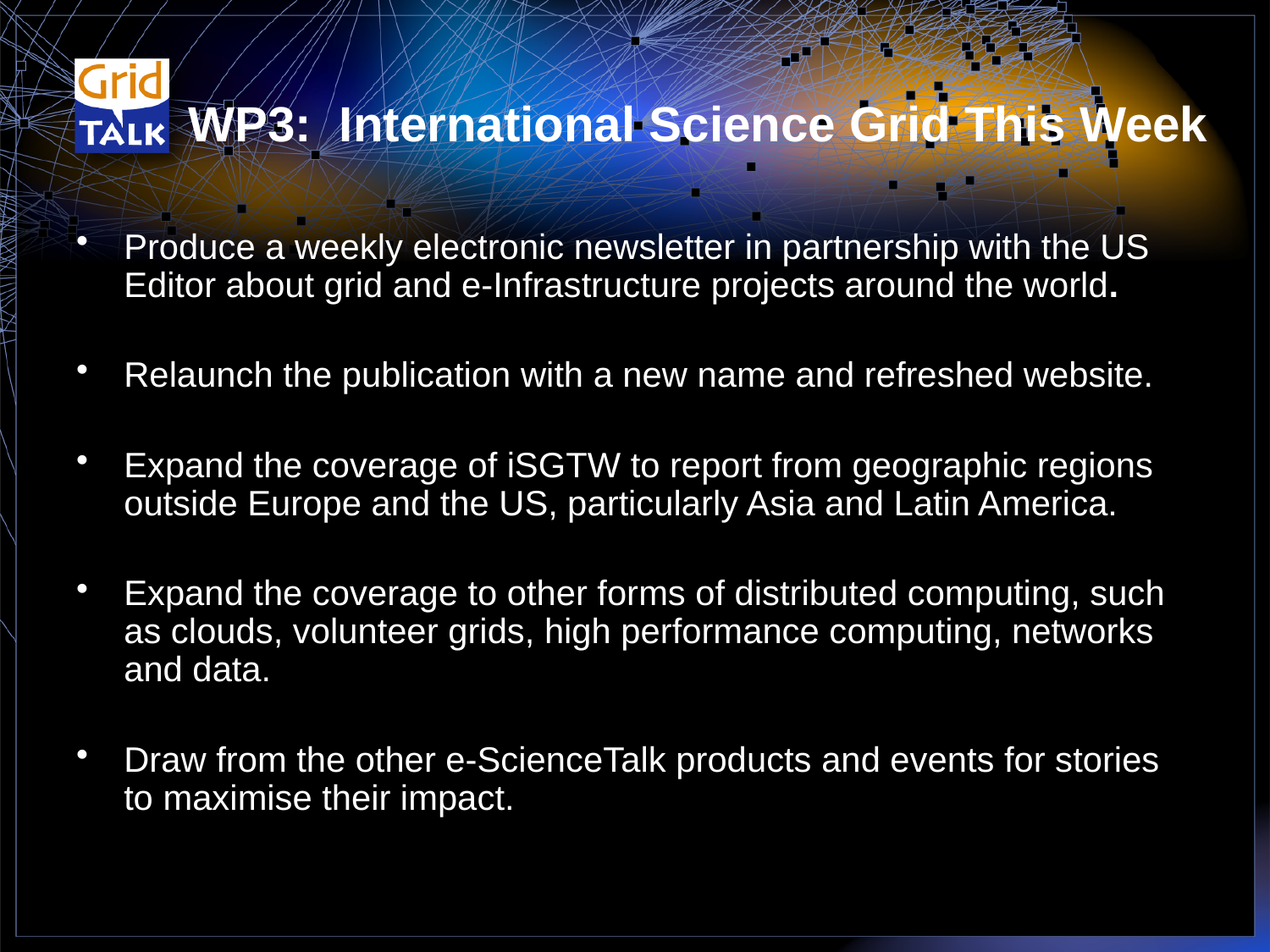

# WP3:  International Science Grid This Week
Produce a weekly electronic newsletter in partnership with the US Editor about grid and e-Infrastructure projects around the world.

Relaunch the publication with a new name and refreshed website.

Expand the coverage of iSGTW to report from geographic regions outside Europe and the US, particularly Asia and Latin America.

Expand the coverage to other forms of distributed computing, such as clouds, volunteer grids, high performance computing, networks and data.

Draw from the other e-ScienceTalk products and events for stories to maximise their impact.